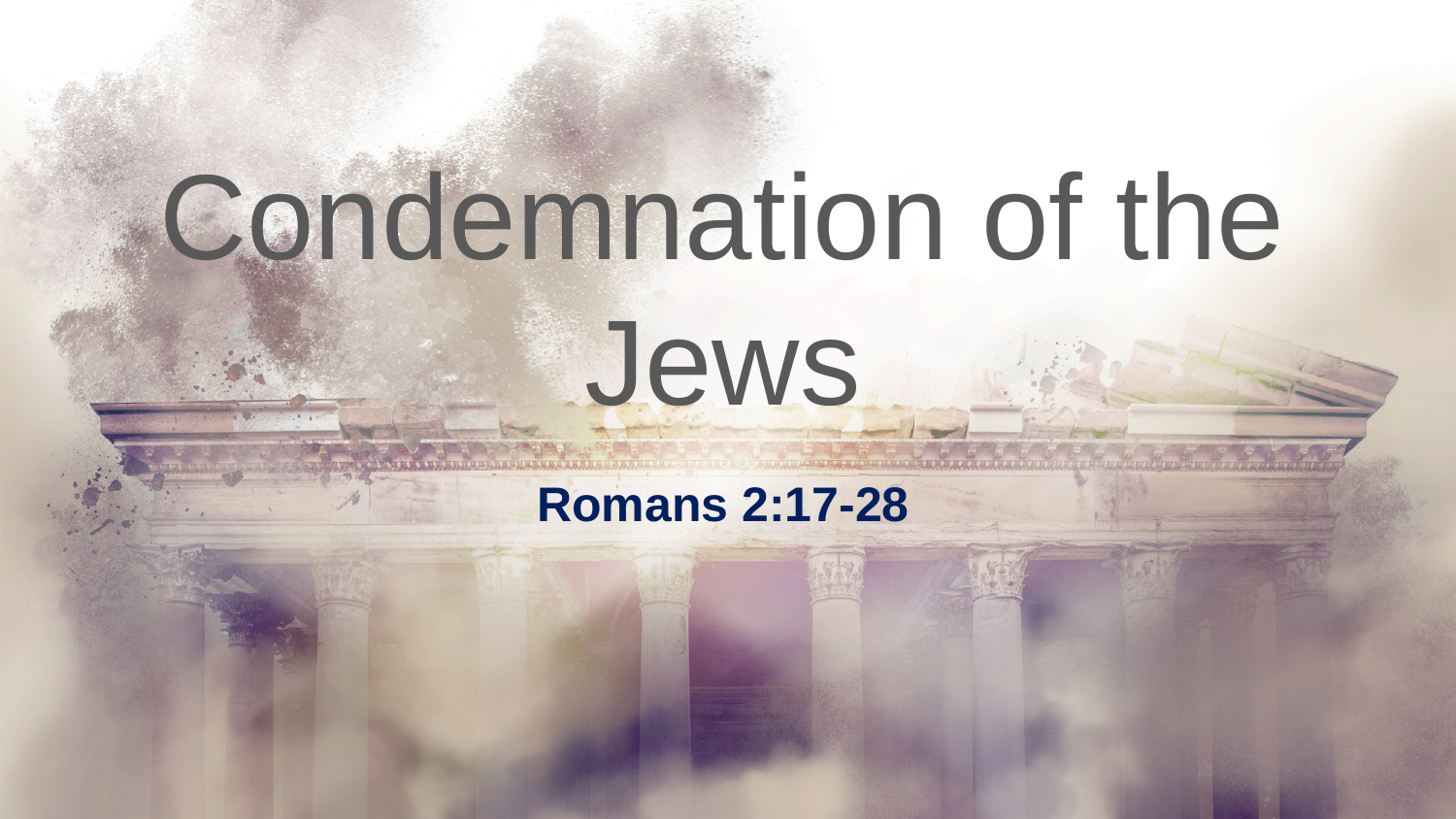

# Condemnation of the Jews
Romans 2:17-28